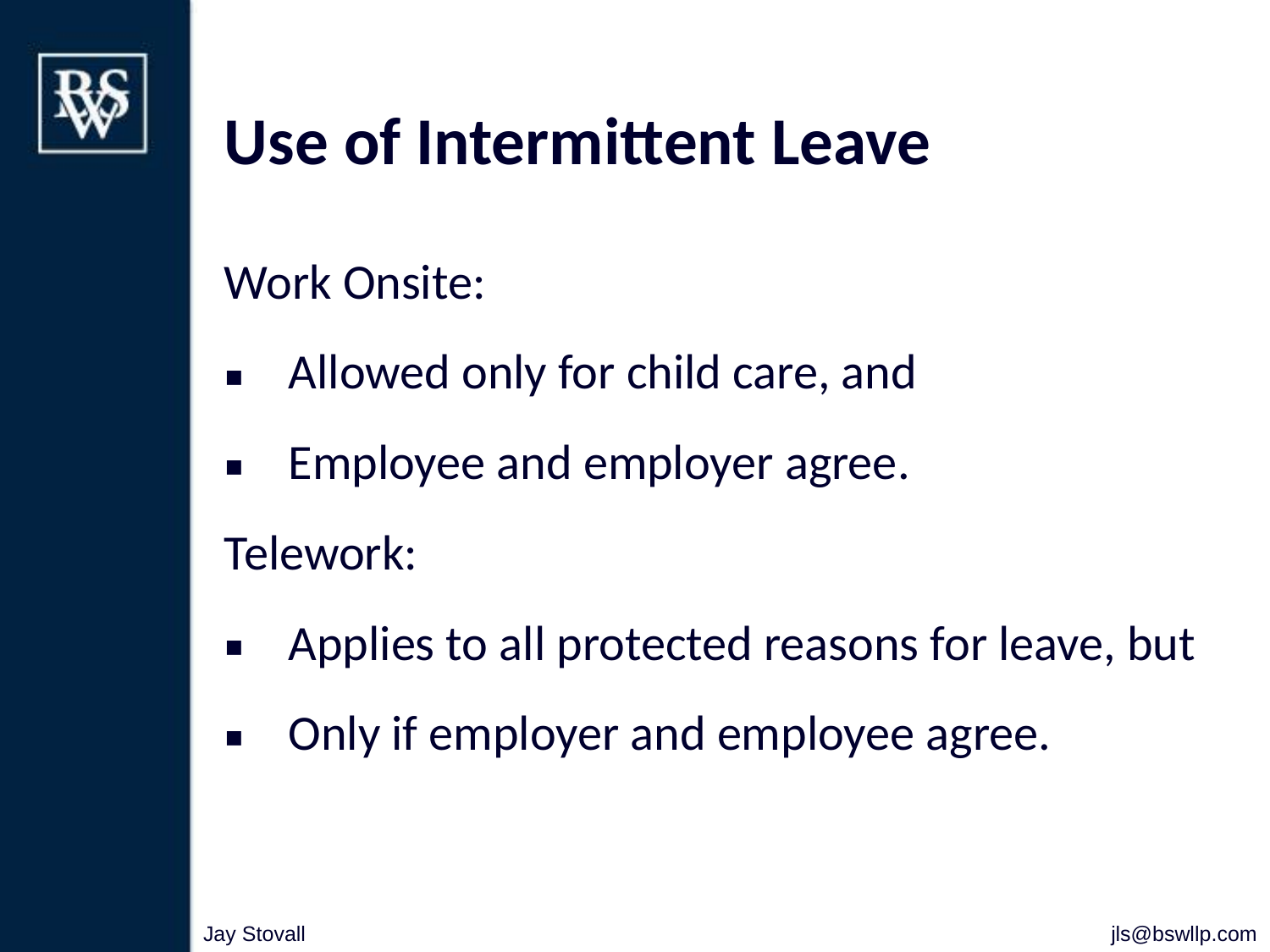

# Use of Intermittent Leave
Work Onsite:
Allowed only for child care, and
Employee and employer agree.
Telework:
Applies to all protected reasons for leave, but
Only if employer and employee agree.
Jay Stovall
jls@bswllp.com